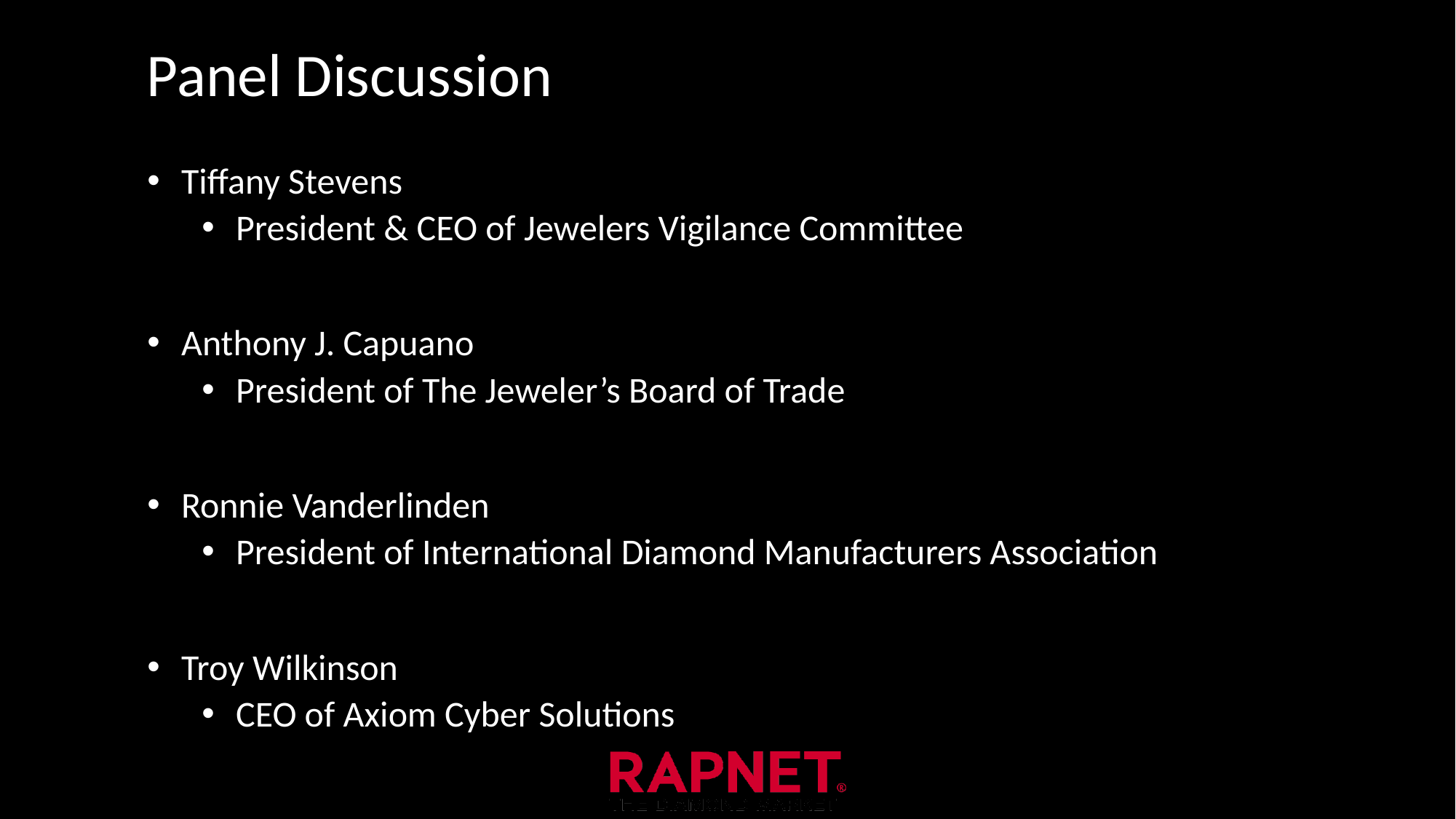

# Panel Discussion
Tiffany Stevens
President & CEO of Jewelers Vigilance Committee

Anthony J. Capuano
President of The Jeweler’s Board of Trade

Ronnie Vanderlinden
President of International Diamond Manufacturers Association

Troy Wilkinson
CEO of Axiom Cyber Solutions